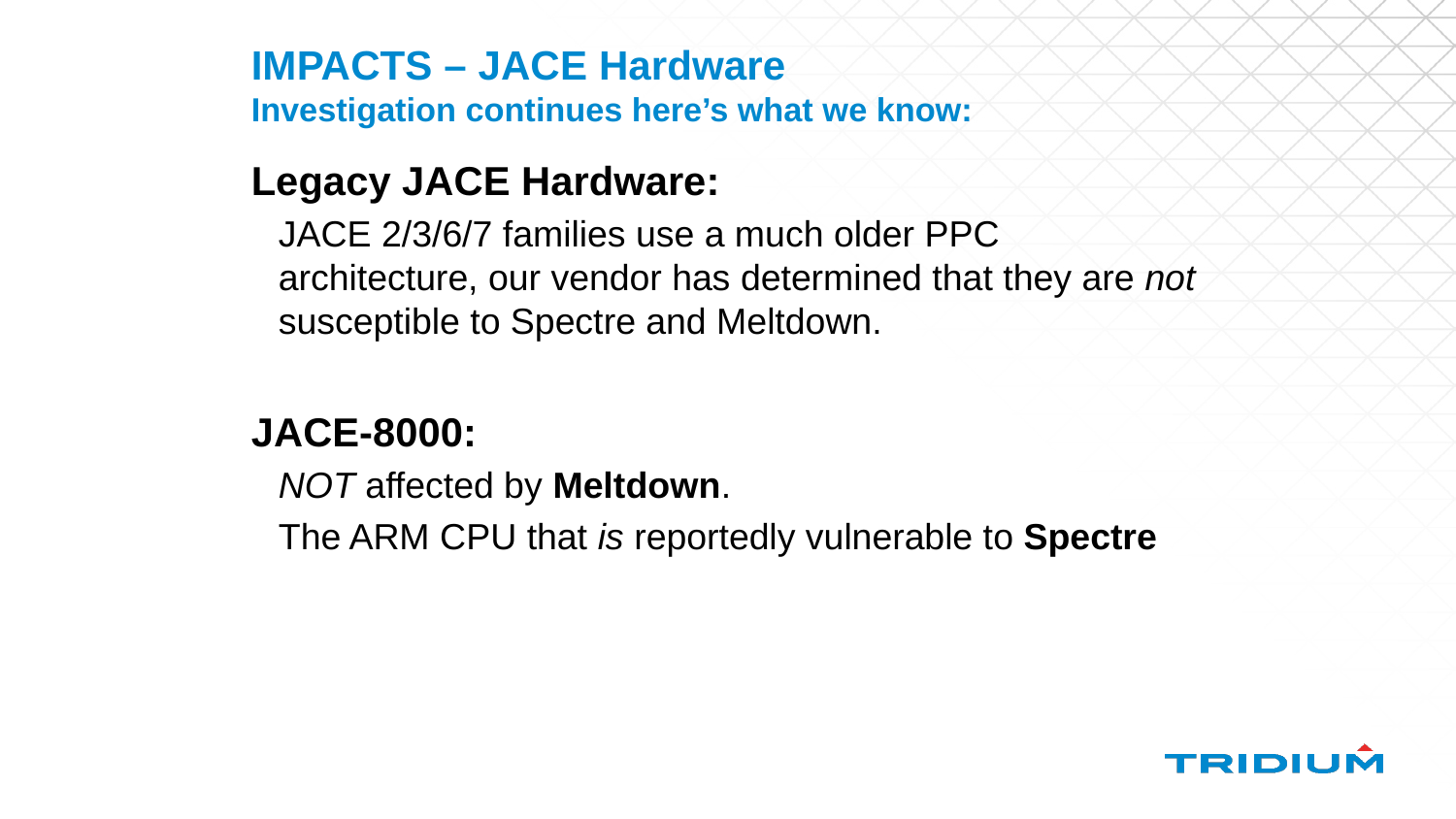

# IMPACTS – JACE Hardware Investigation continues here’s what we know:
Legacy JACE Hardware:
JACE 2/3/6/7 families use a much older PPC architecture, our vendor has determined that they are not susceptible to Spectre and Meltdown.

JACE-8000:
NOT affected by Meltdown.
The ARM CPU that is reportedly vulnerable to Spectre